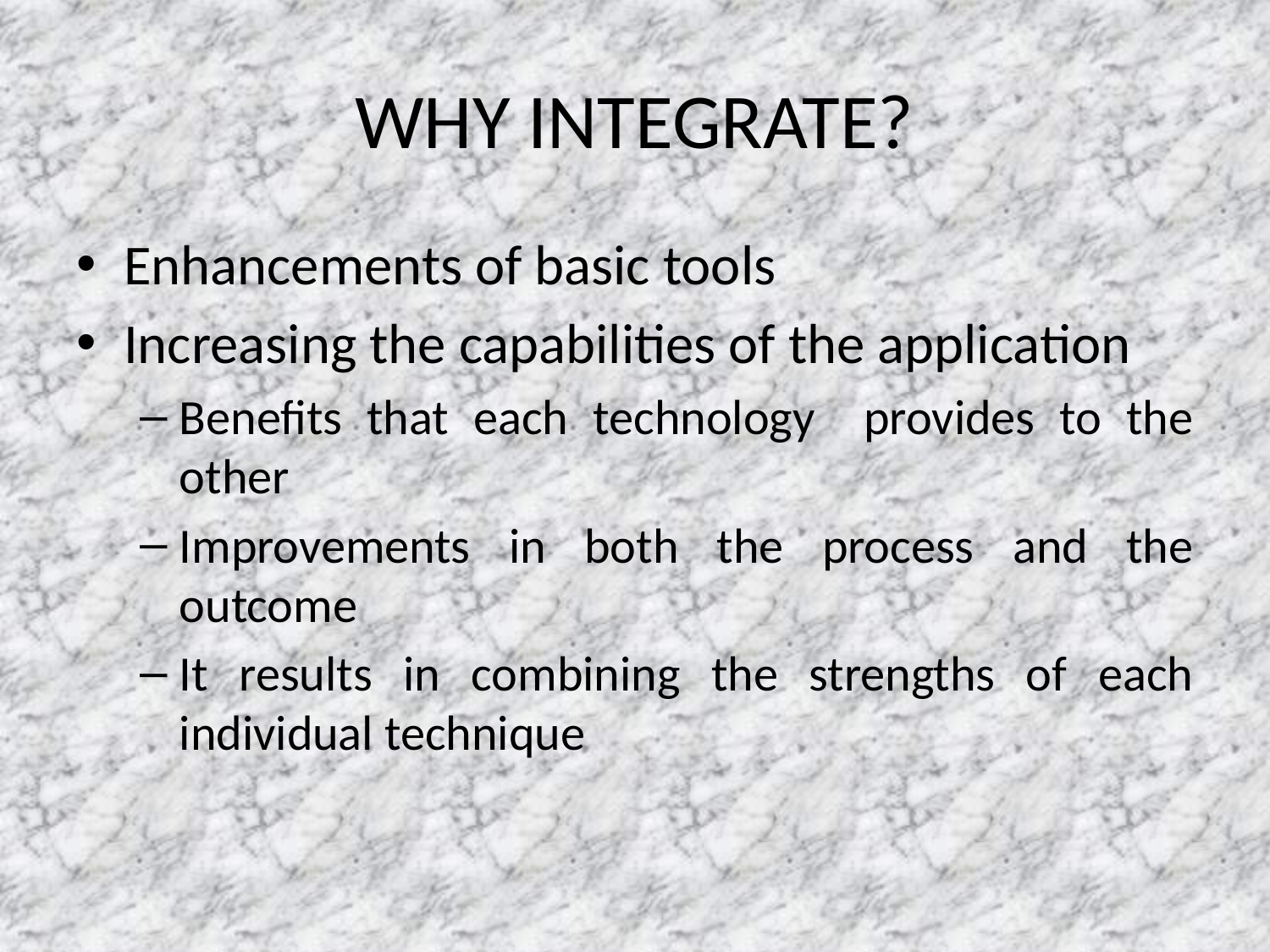

# WHY INTEGRATE?
Enhancements of basic tools
Increasing the capabilities of the application
Benefits that each technology  provides to the other
Improvements in both the process and the outcome
It results in combining the strengths of each individual technique